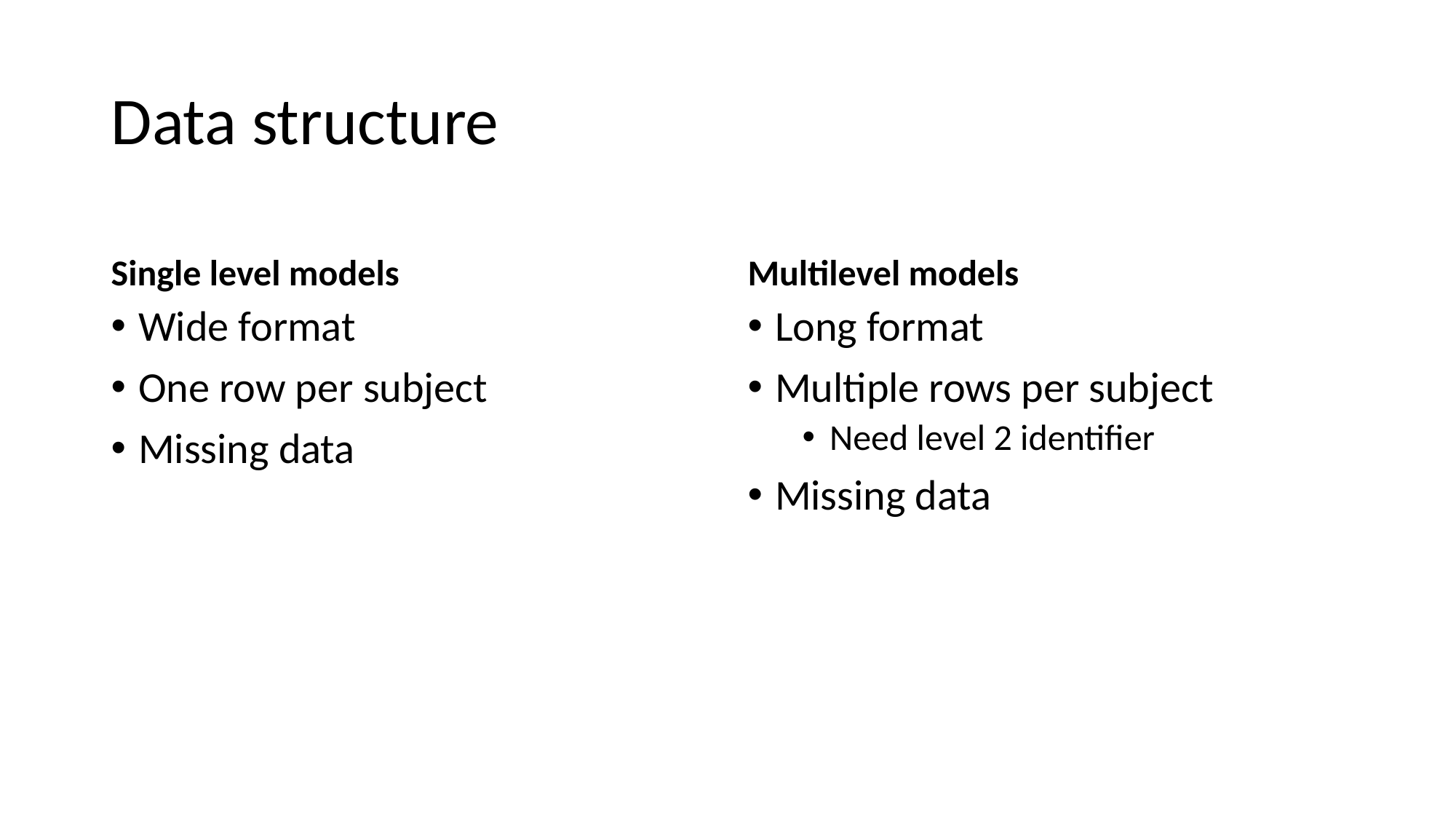

# Data structure
Single level models
Multilevel models
Wide format
One row per subject
Missing data
Long format
Multiple rows per subject
Need level 2 identifier
Missing data